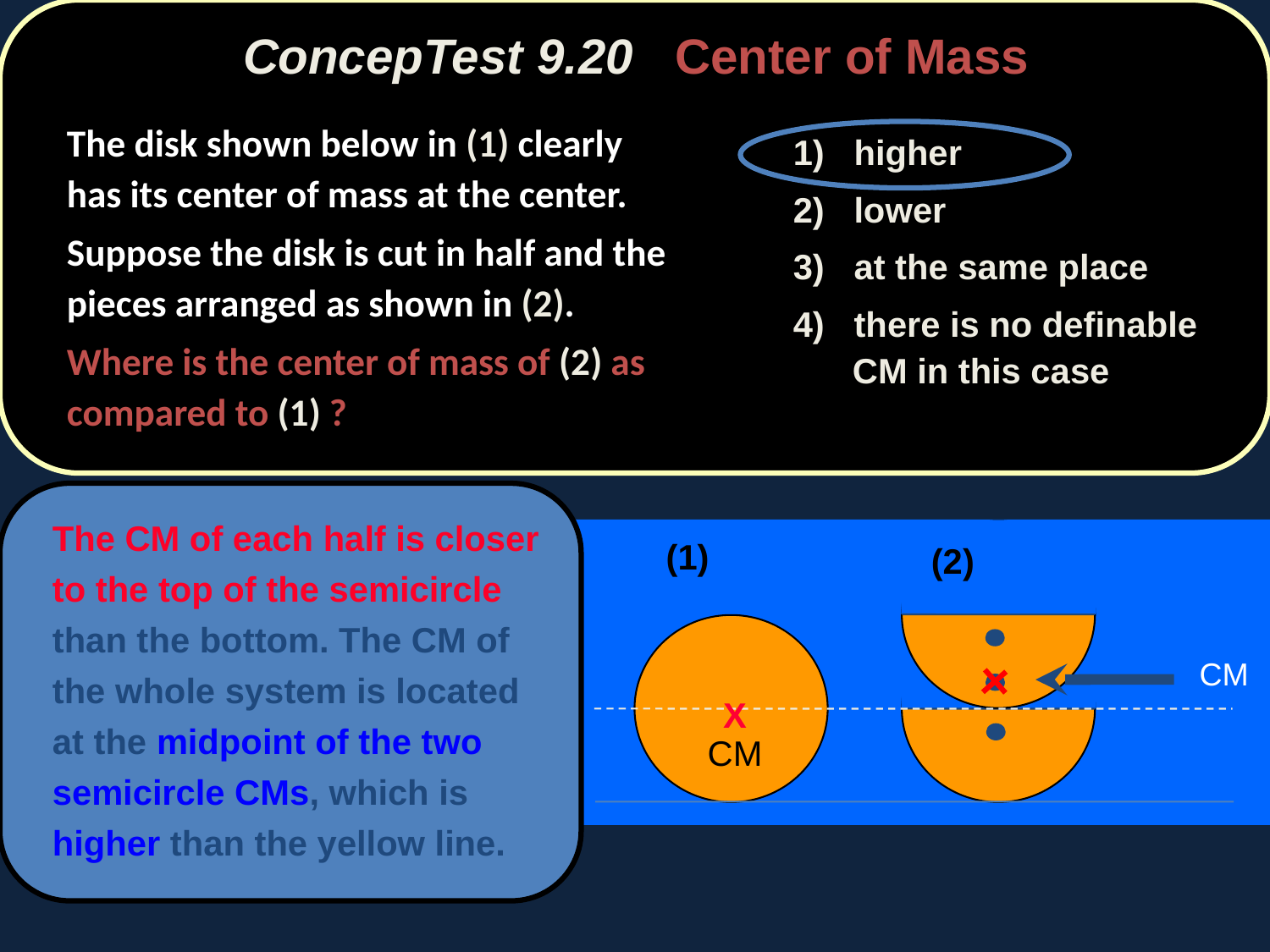

ConcepTest 9.20   Center of Mass
	The disk shown below in (1) clearly has its center of mass at the center.
	Suppose the disk is cut in half and the pieces arranged as shown in (2).
	Where is the center of mass of (2) as compared to (1) ?
1)   higher
2)   lower
3)   at the same place
4)   there is no definable CM in this case

	The CM of each half is closer to the top of the semicircle than the bottom. The CM of the whole system is located at the midpoint of the two semicircle CMs, which is higher than the yellow line.

(1)
(2)

X
CM

CM